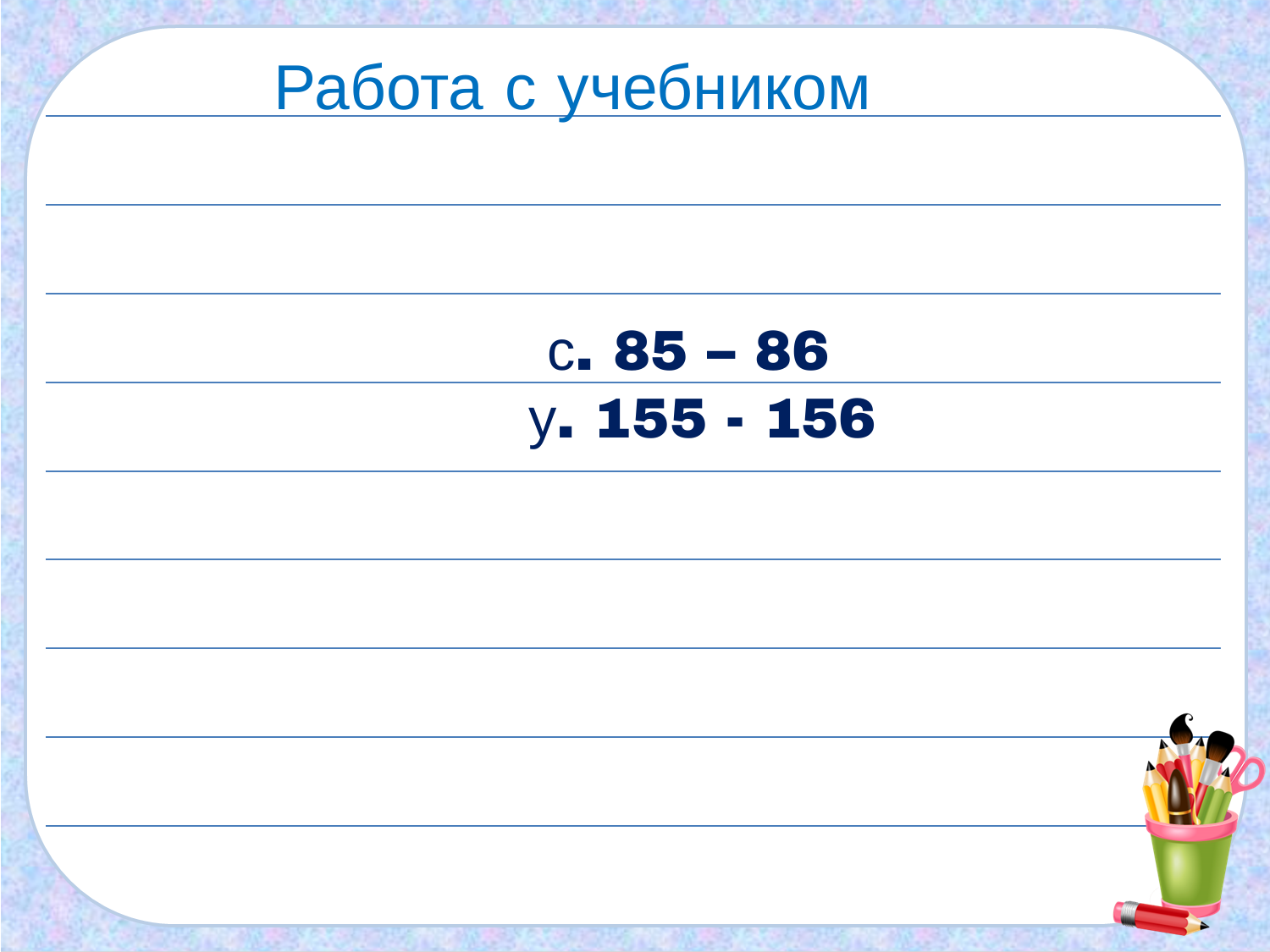

Работа с учебником
 с. 85 – 86
у. 155 - 156